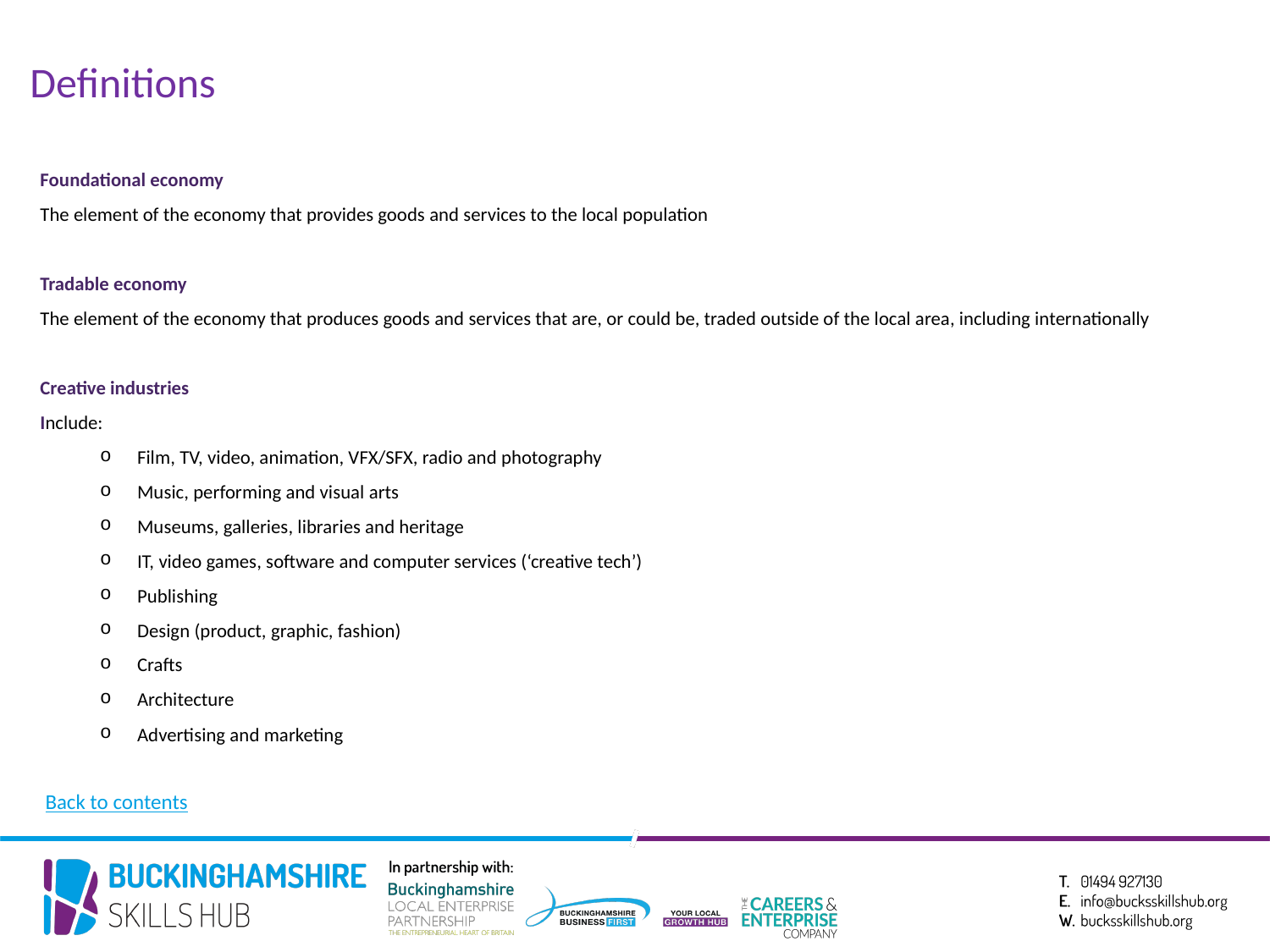

# Definitions
Foundational economy
The element of the economy that provides goods and services to the local population

Tradable economy
The element of the economy that produces goods and services that are, or could be, traded outside of the local area, including internationally

Creative industries
Include:
Film, TV, video, animation, VFX/SFX, radio and photography
Music, performing and visual arts
Museums, galleries, libraries and heritage
IT, video games, software and computer services (‘creative tech’)
Publishing
Design (product, graphic, fashion)
Crafts
Architecture
Advertising and marketing
Back to contents